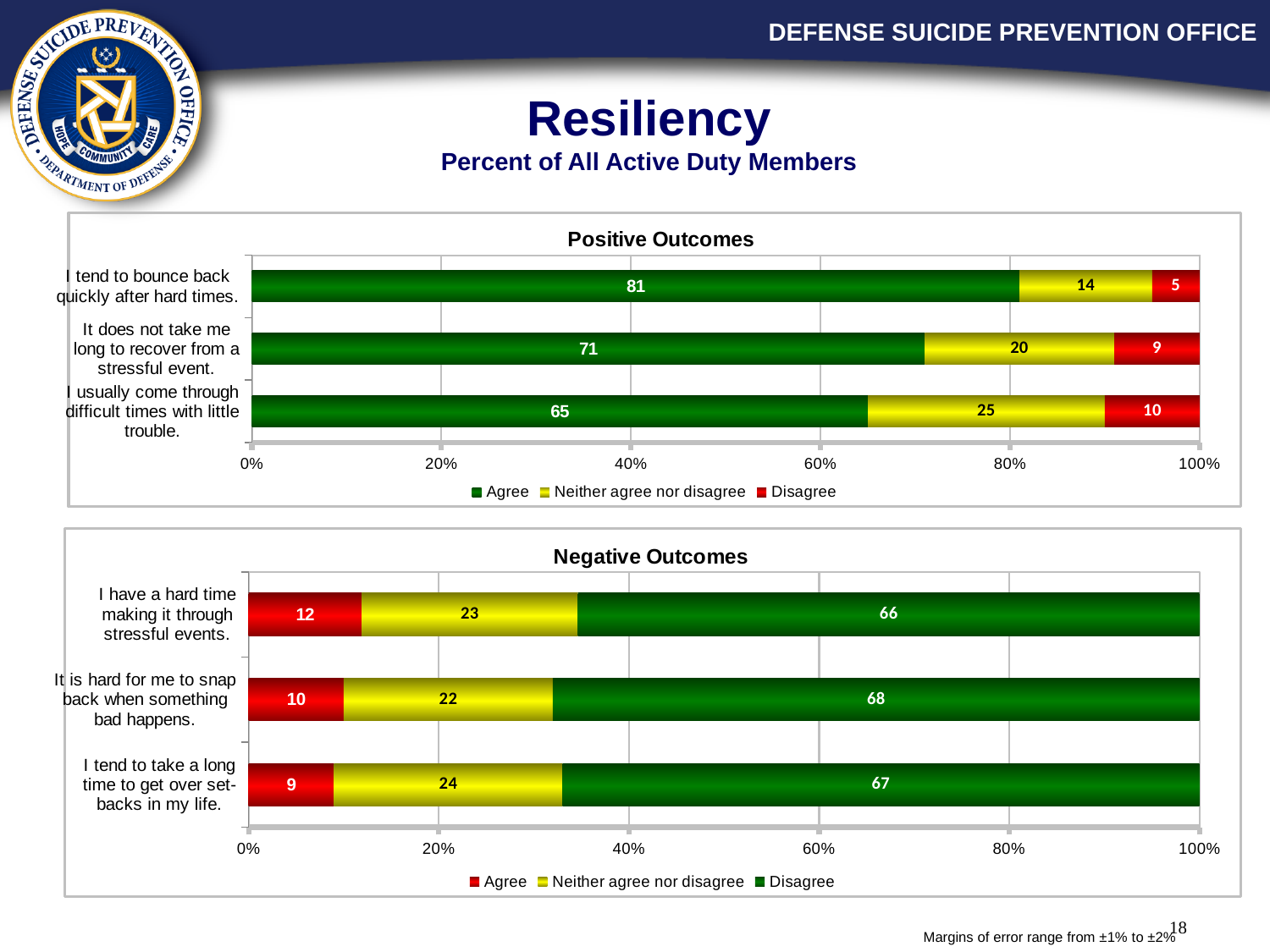

Resiliency
Percent of All Active Duty Members

### Chart: Positive Outcomes

| Category | Agree | Neither agree nor disagree | Disagree |
|---|---|---|---|
| I usually come through difficult times with little trouble. | 65.0 | 25.0 | 10.0 |
| It does not take me long to recover from a stressful event. | 71.0 | 20.0 | 9.0 |
| I tend to bounce back quickly after hard times. | 81.0 | 14.0 | 5.0 |

### Chart: Negative Outcomes

| Category | Agree | Neither agree nor disagree | Disagree |
|---|---|---|---|
| I tend to take a long time to get over set-backs in my life. | 9.0 | 24.0 | 67.0 |
| It is hard for me to snap back when something bad happens. | 10.0 | 22.0 | 68.0 |
| I have a hard time making it through stressful events. | 12.0 | 23.0 | 66.0 |
Margins of error range from ±1% to ±2%